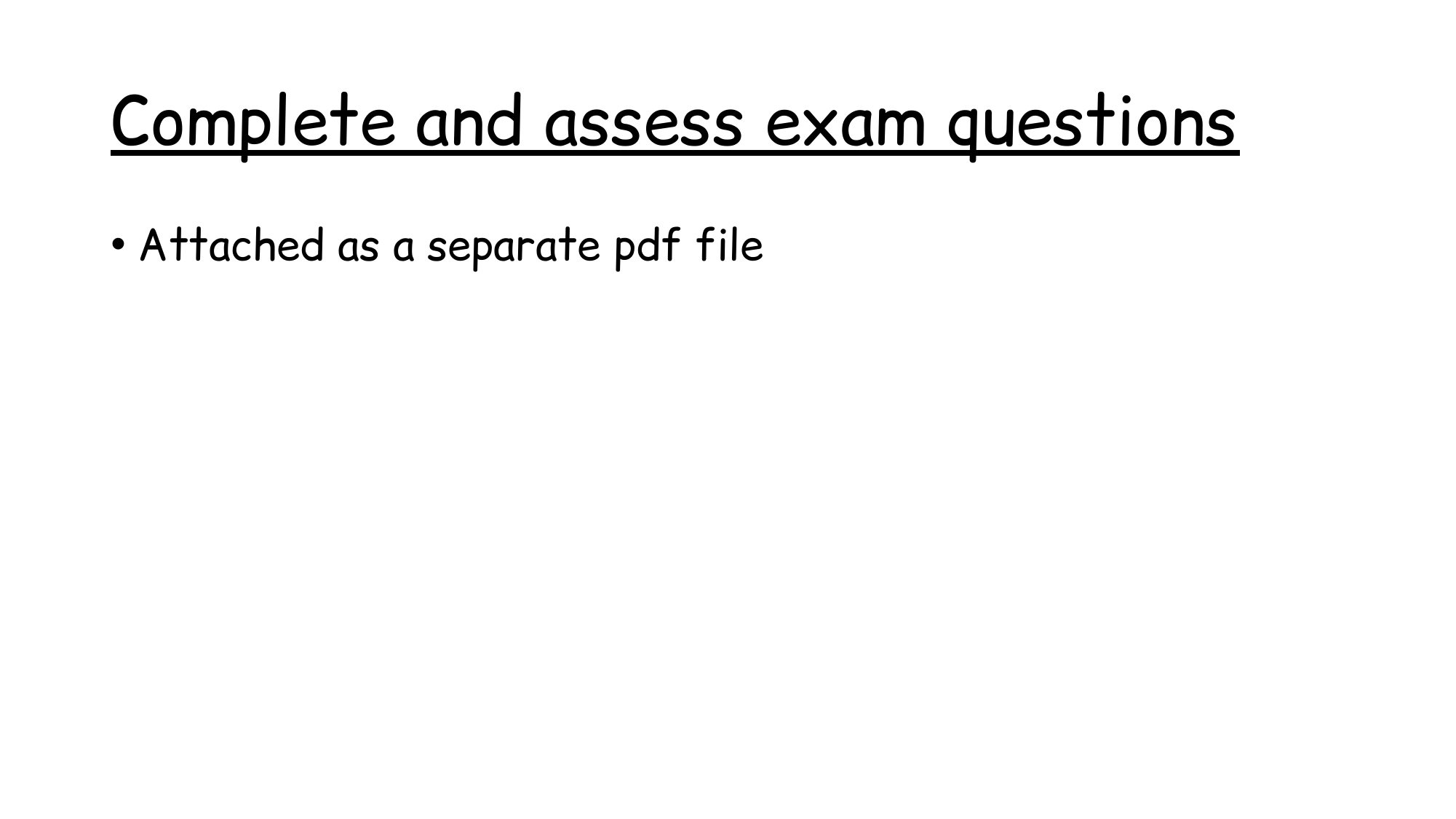

# Complete and assess exam questions
Attached as a separate pdf file